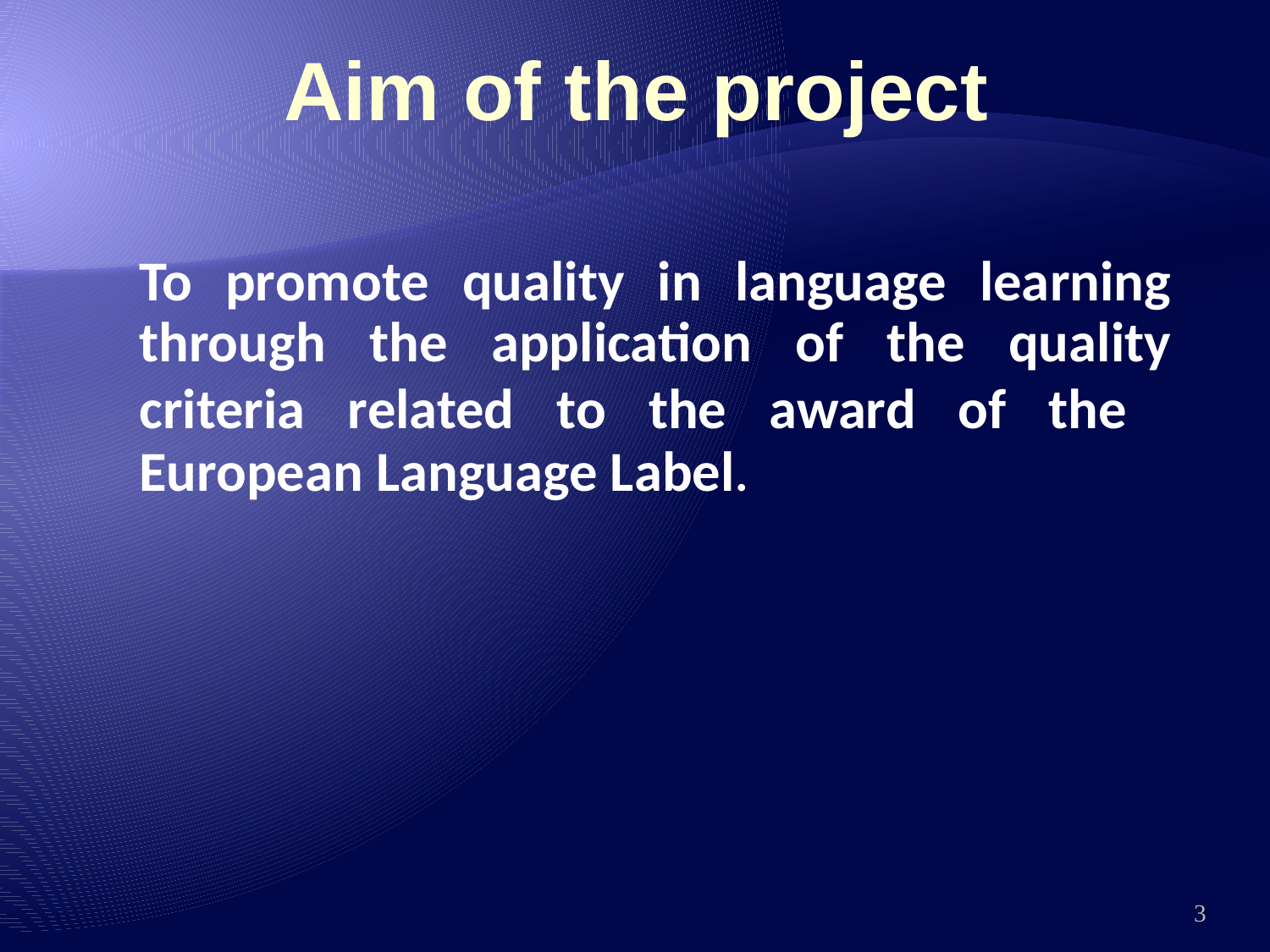

# Aim of the project

	To promote quality in language learning through the application of the quality criteria related to the award of the  European Language Label.
3